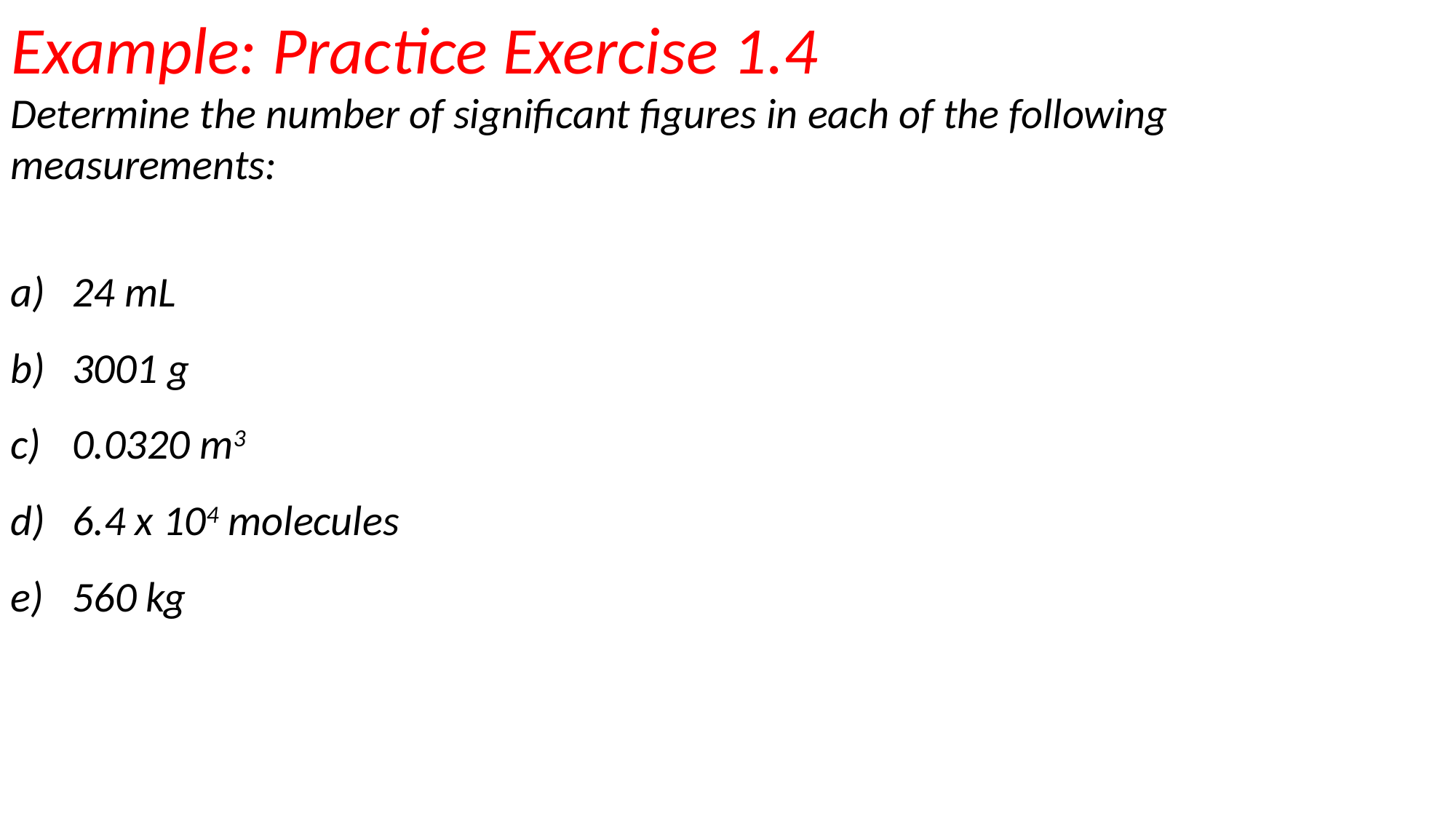

# Example: Practice Exercise 1.4
Determine the number of significant figures in each of the following measurements:

24 mL
3001 g
0.0320 m3
6.4 x 104 molecules
560 kg